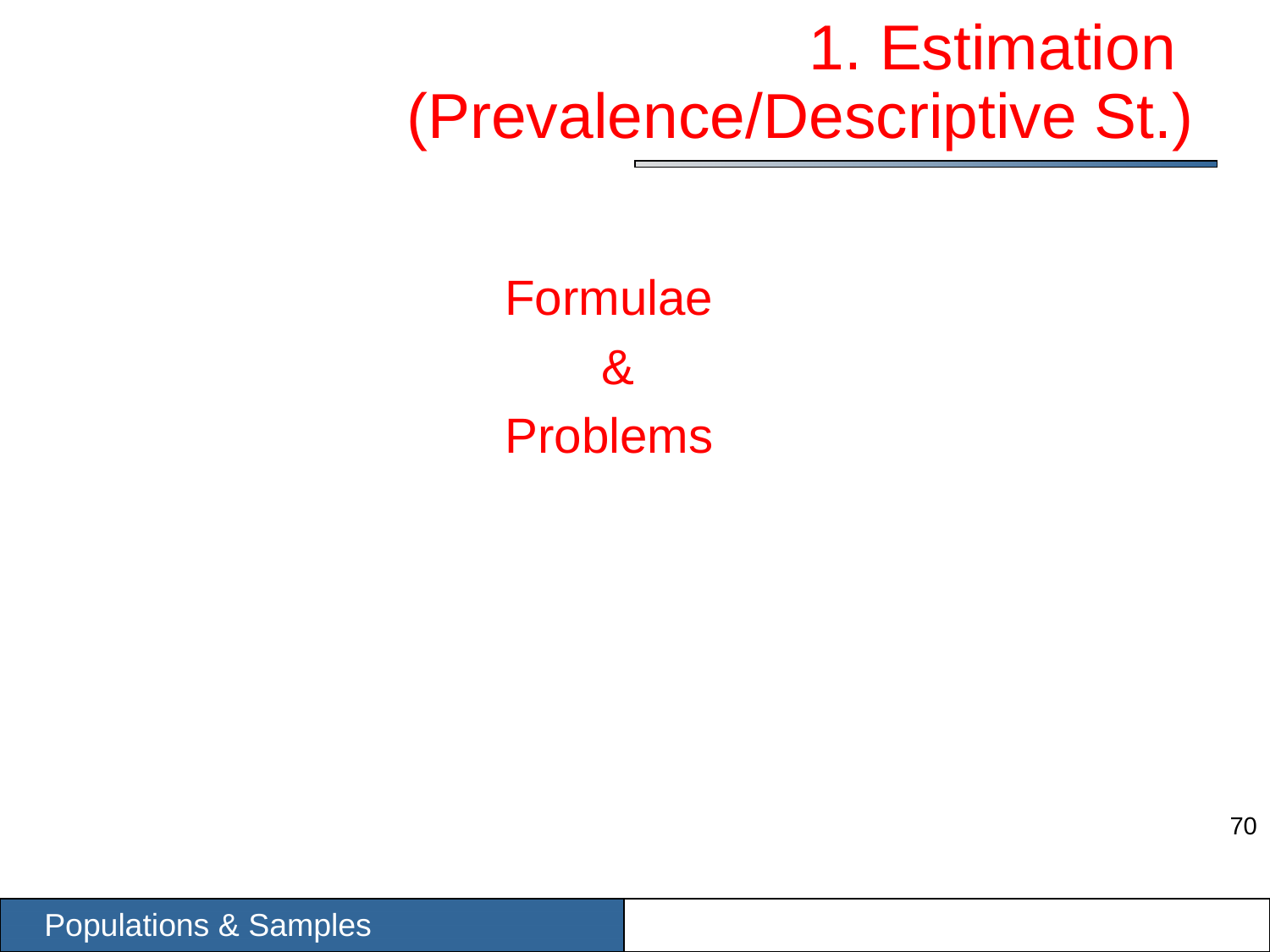

# 1. Estimation (Prevalence/Descriptive St.)

				Formulae
				       &
				Problems